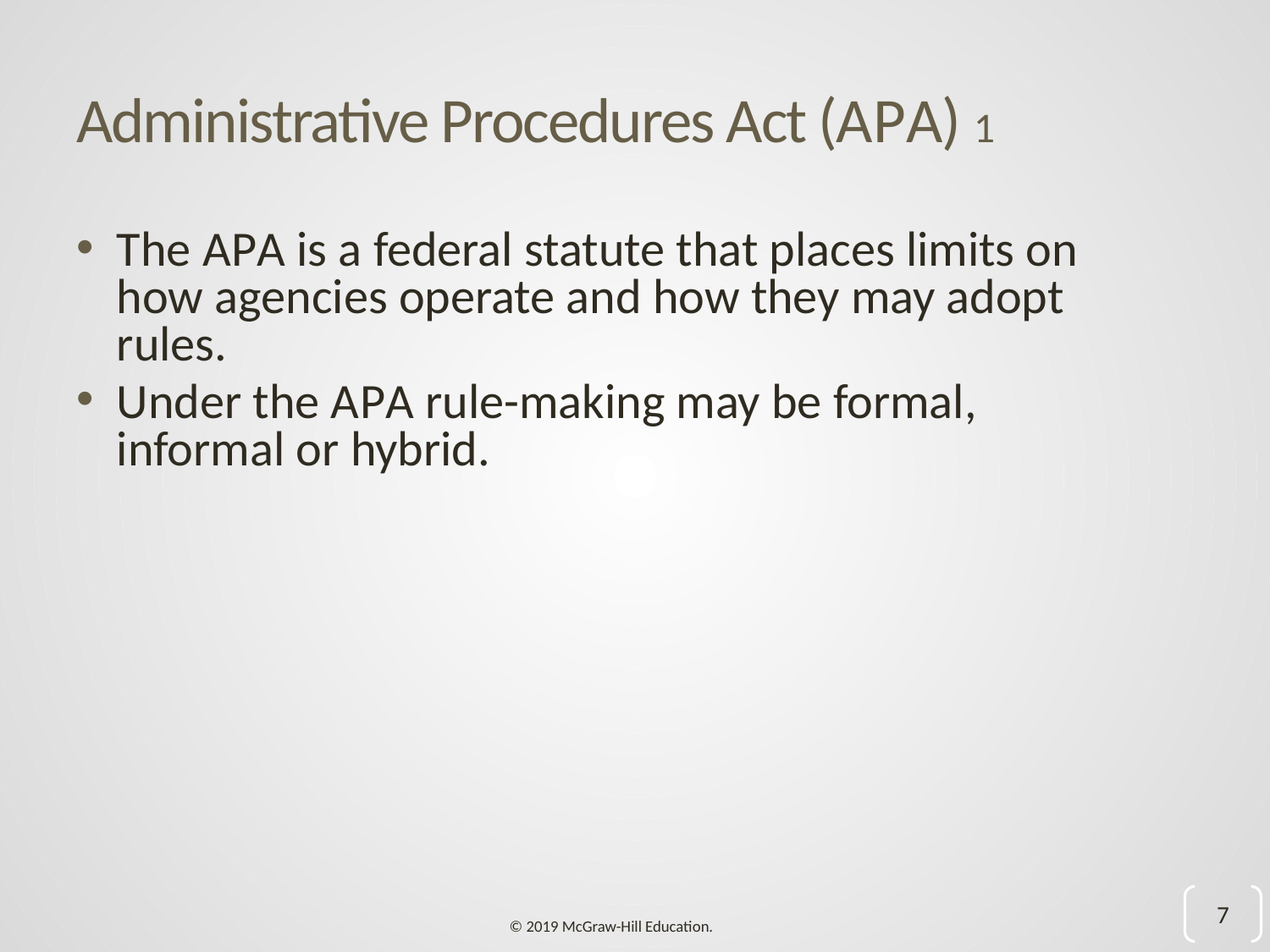

# Administrative Procedures Act (A P A) 1
The A P A is a federal statute that places limits on how agencies operate and how they may adopt rules.
Under the A P A rule-making may be formal, informal or hybrid.
7